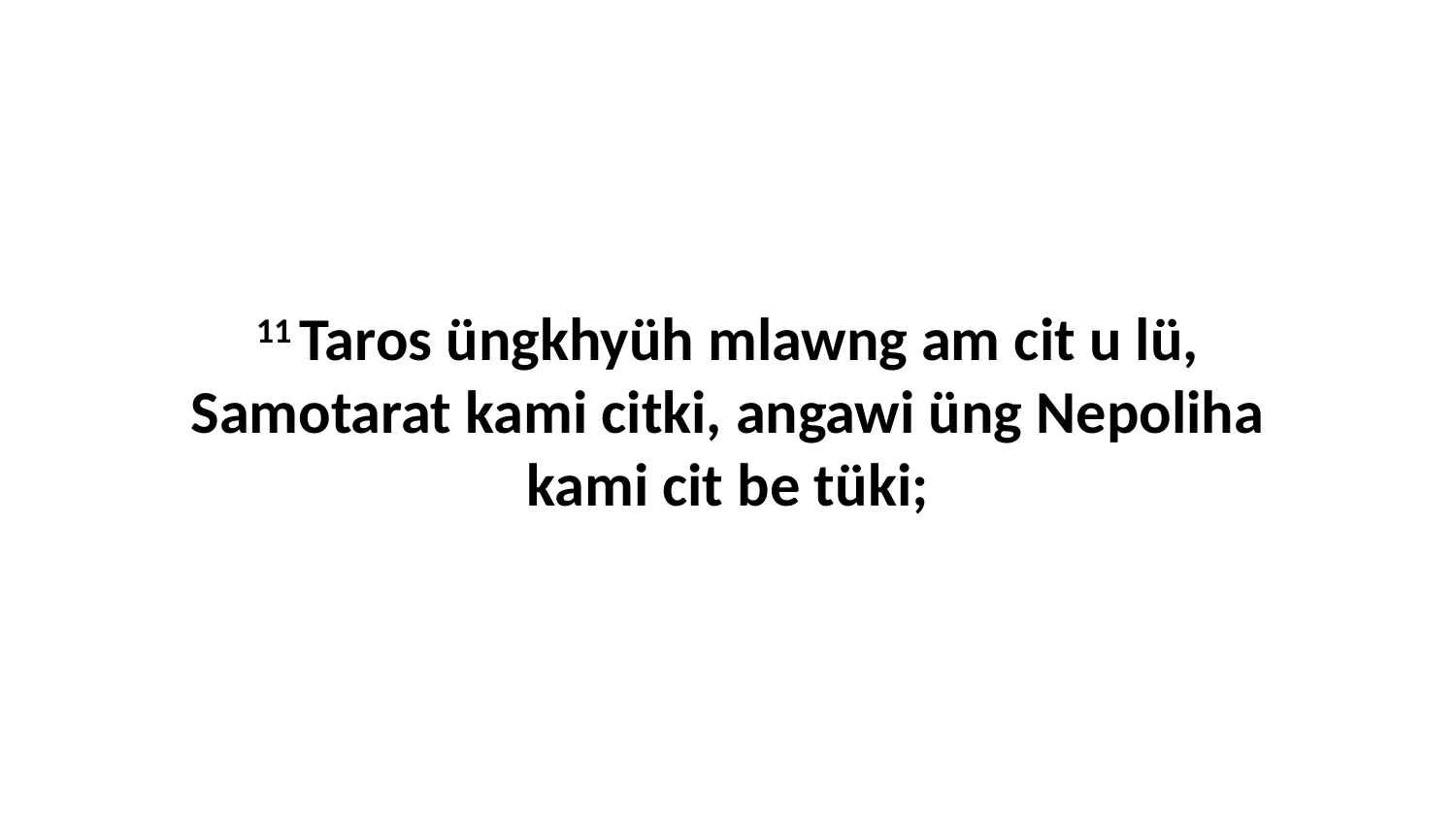

11 Taros üngkhyüh mlawng am cit u lü, Samotarat kami citki, angawi üng Nepoliha kami cit be tüki;